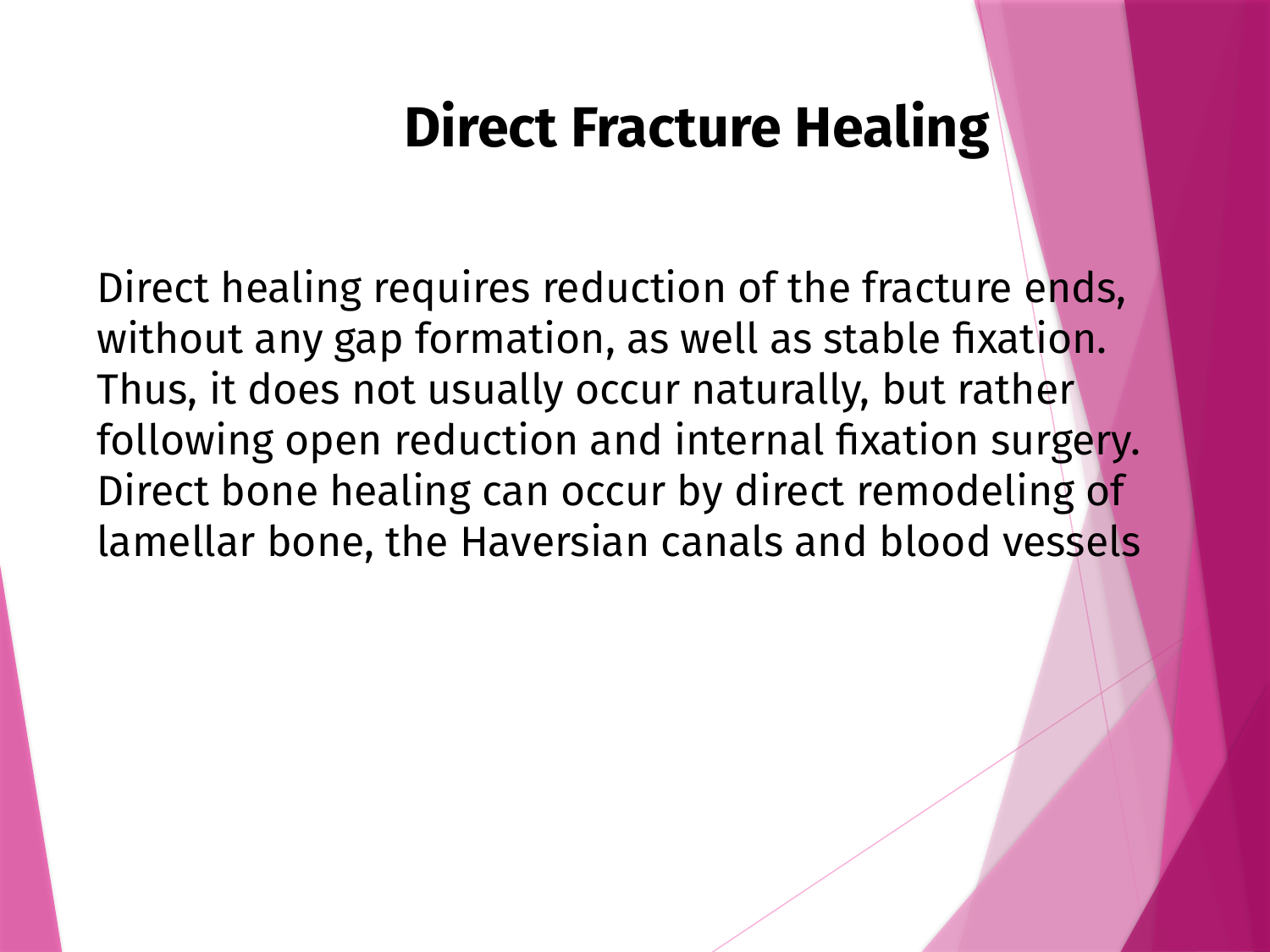

Direct Fracture Healing
Direct healing requires reduction of the fracture ends, without any gap formation, as well as stable fixation. Thus, it does not usually occur naturally, but rather following open reduction and internal fixation surgery.
Direct bone healing can occur by direct remodeling of lamellar bone, the Haversian canals and blood vessels